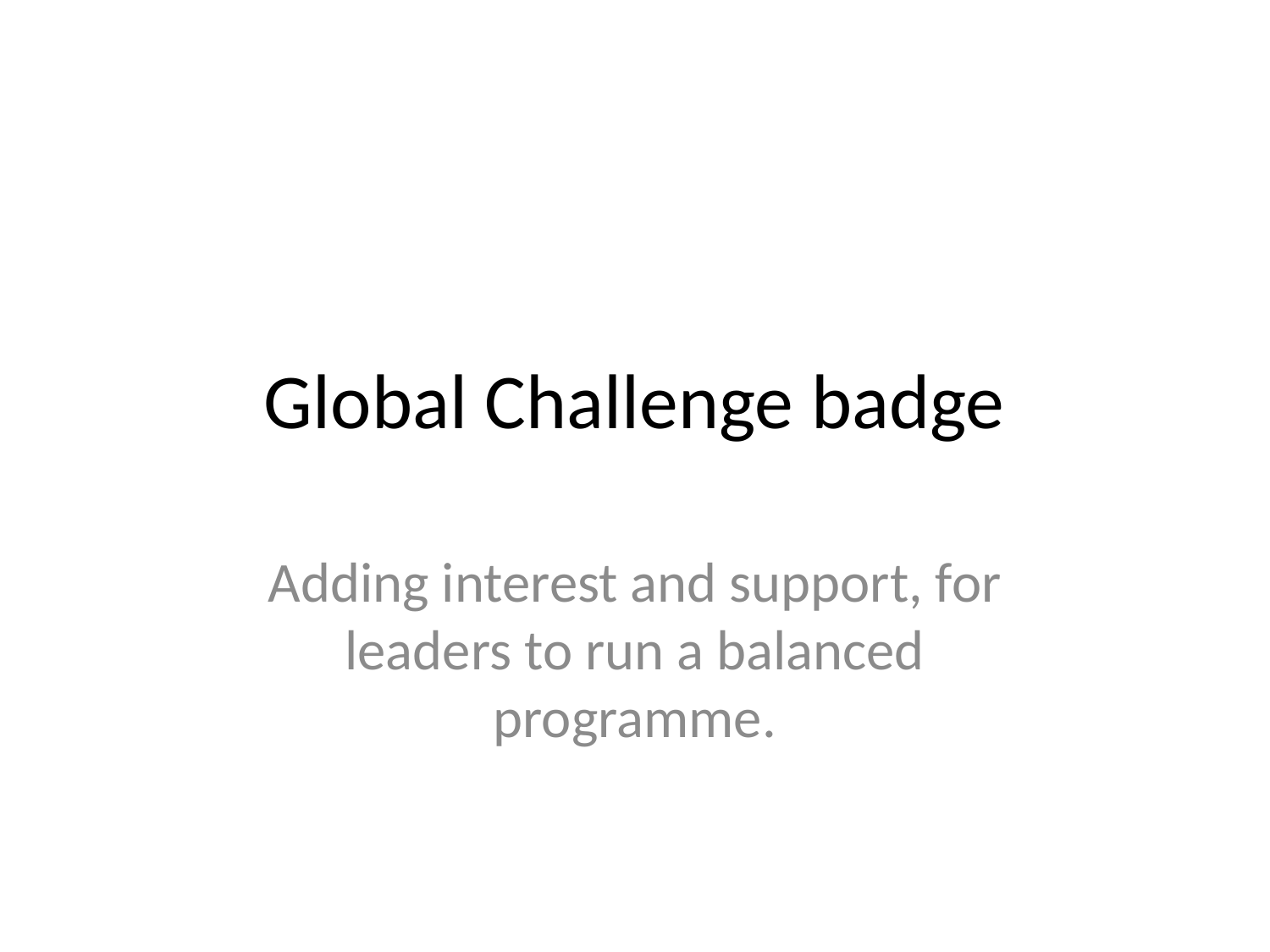

# Global Challenge badge
Adding interest and support, for leaders to run a balanced programme.